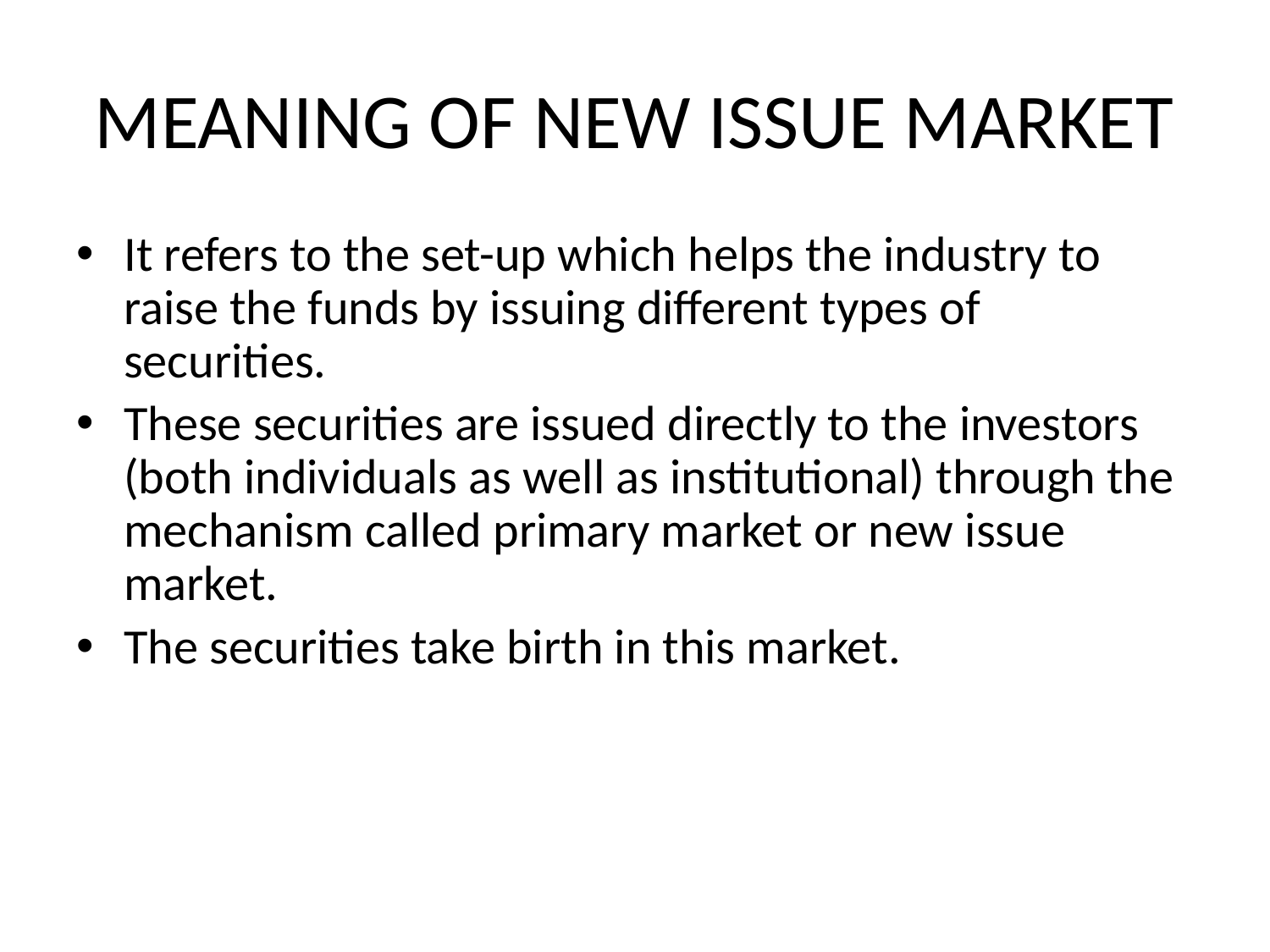

# MEANING OF NEW ISSUE MARKET
It refers to the set-up which helps the industry to raise the funds by issuing different types of securities.
These securities are issued directly to the investors (both individuals as well as institutional) through the mechanism called primary market or new issue market.
The securities take birth in this market.